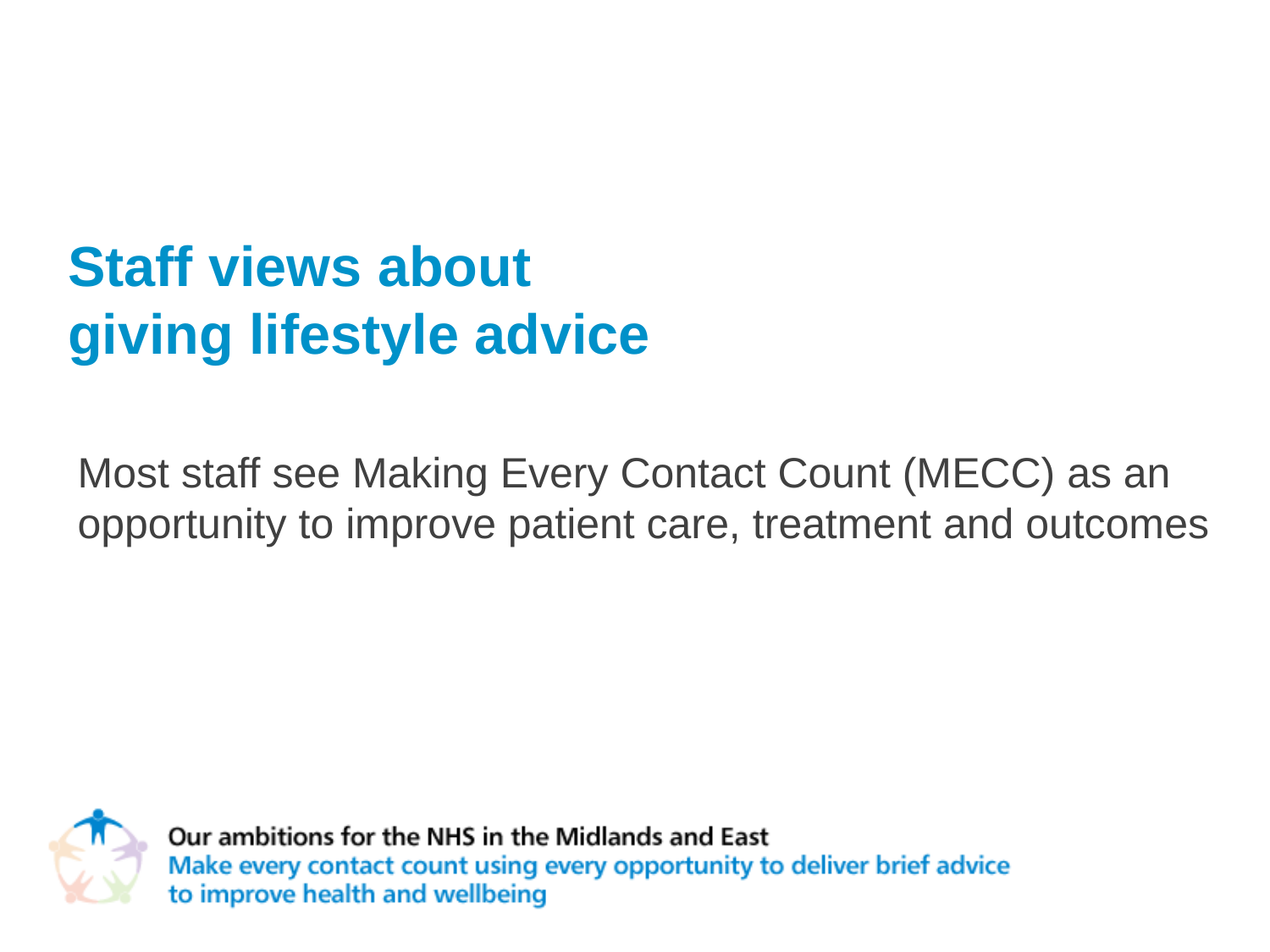

# Staff views about giving lifestyle advice
Most staff see Making Every Contact Count (MECC) as an opportunity to improve patient care, treatment and outcomes